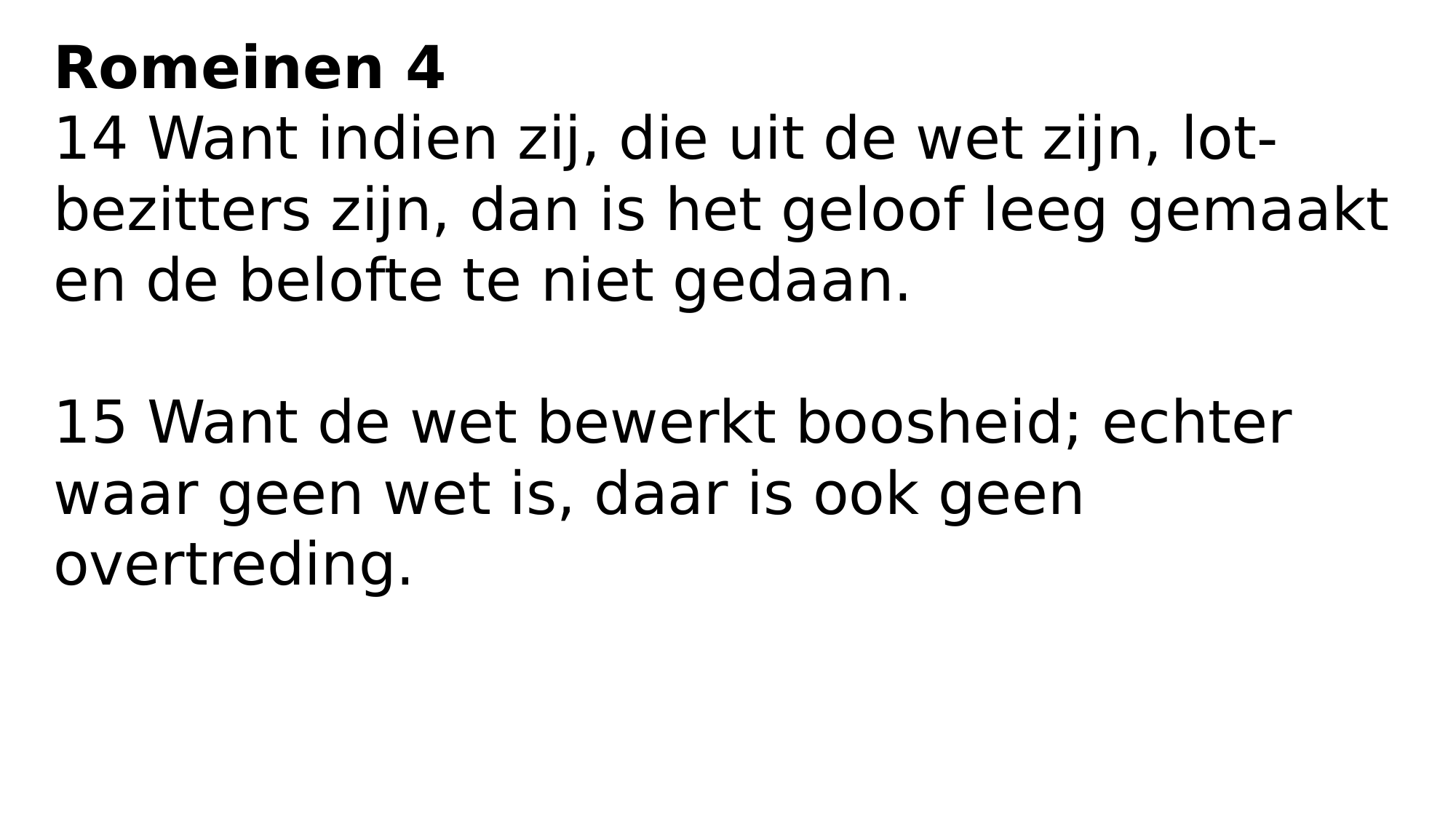

Romeinen 4
14 Want indien zij, die uit de wet zijn, lot-bezitters zijn, dan is het geloof leeg gemaakt en de belofte te niet gedaan.

15 Want de wet bewerkt boosheid; echter waar geen wet is, daar is ook geen overtreding.